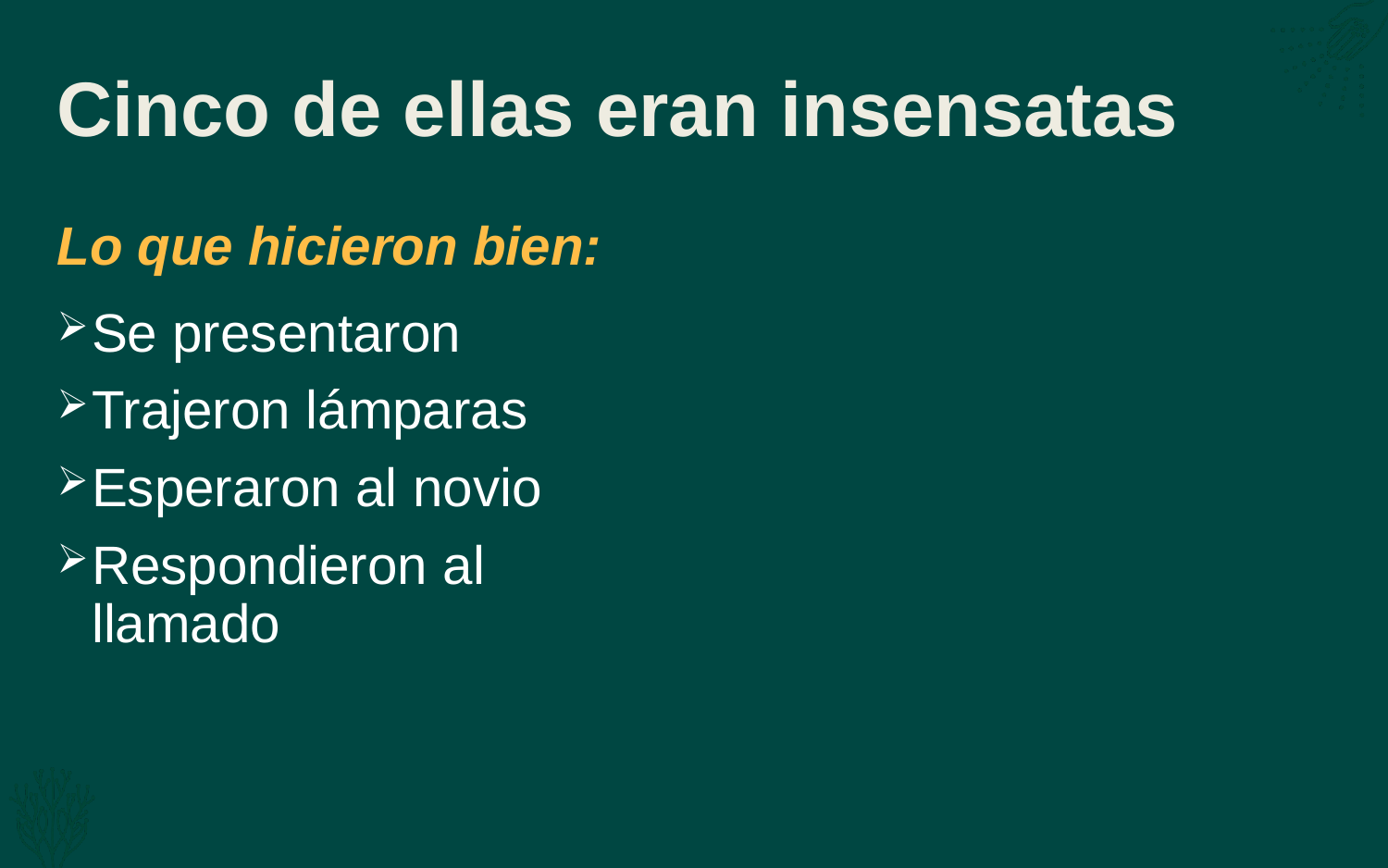

# Cinco de ellas eran insensatas
Lo que hicieron bien:

Se presentaron
Trajeron lámparas
Esperaron al novio
Respondieron al llamado